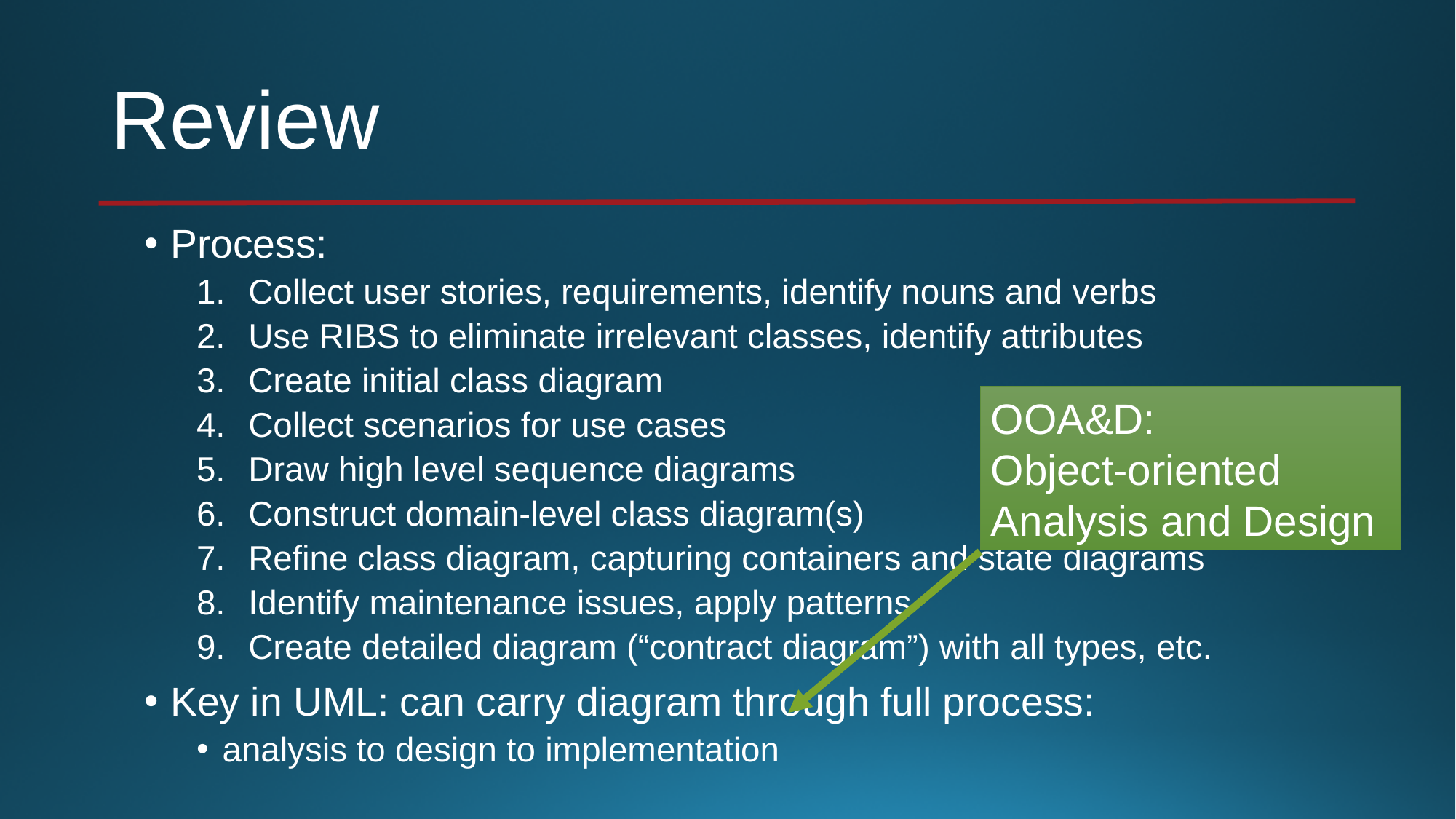

# Review
Process:
Collect user stories, requirements, identify nouns and verbs
Use RIBS to eliminate irrelevant classes, identify attributes
Create initial class diagram
Collect scenarios for use cases
Draw high level sequence diagrams
Construct domain-level class diagram(s)
Refine class diagram, capturing containers and state diagrams
Identify maintenance issues, apply patterns
Create detailed diagram (“contract diagram”) with all types, etc.
Key in UML: can carry diagram through full process:
analysis to design to implementation
OOA&D:
Object-oriented Analysis and Design